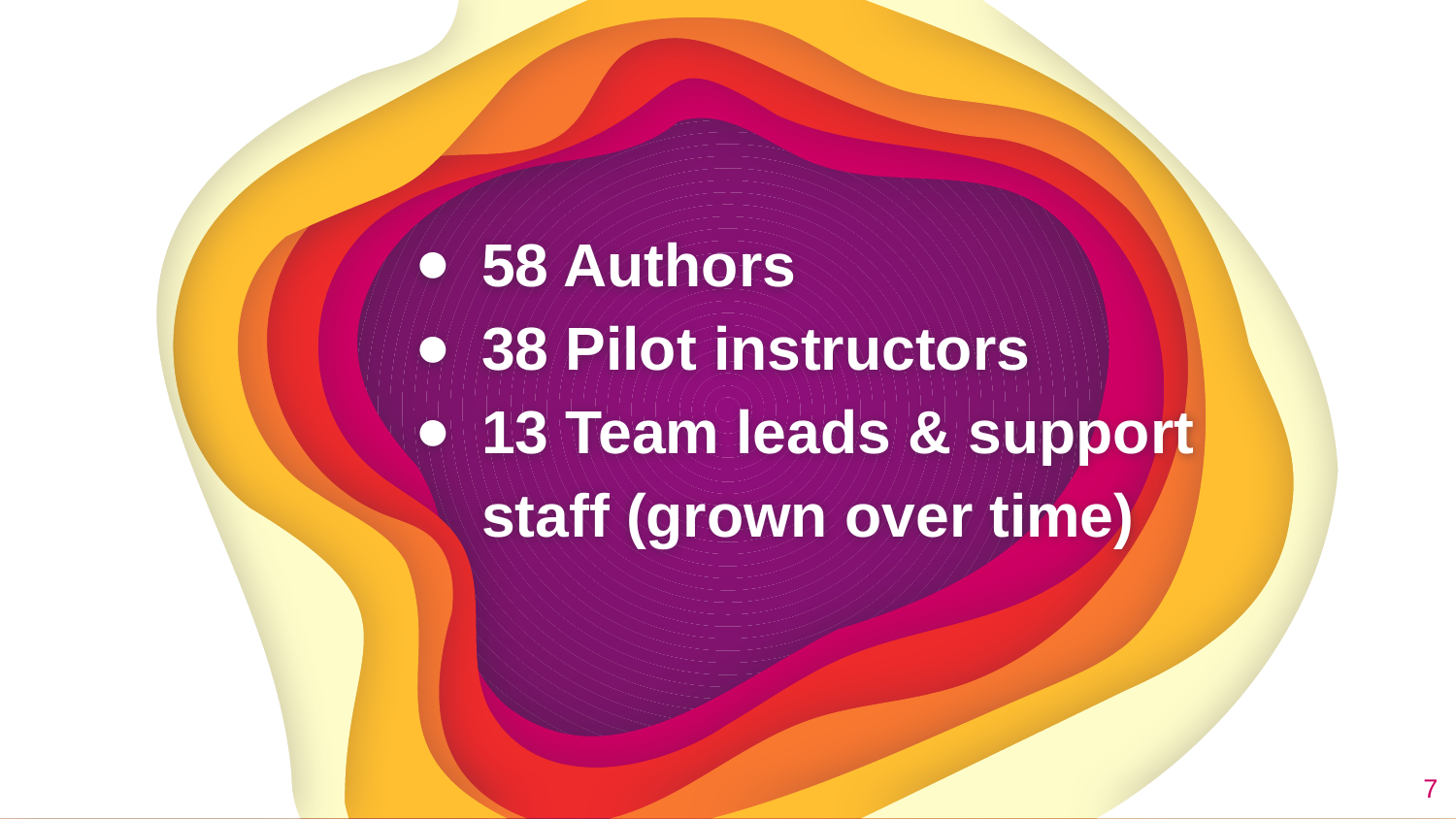

58 Authors
38 Pilot instructors
13 Team leads & support staff (grown over time)

7